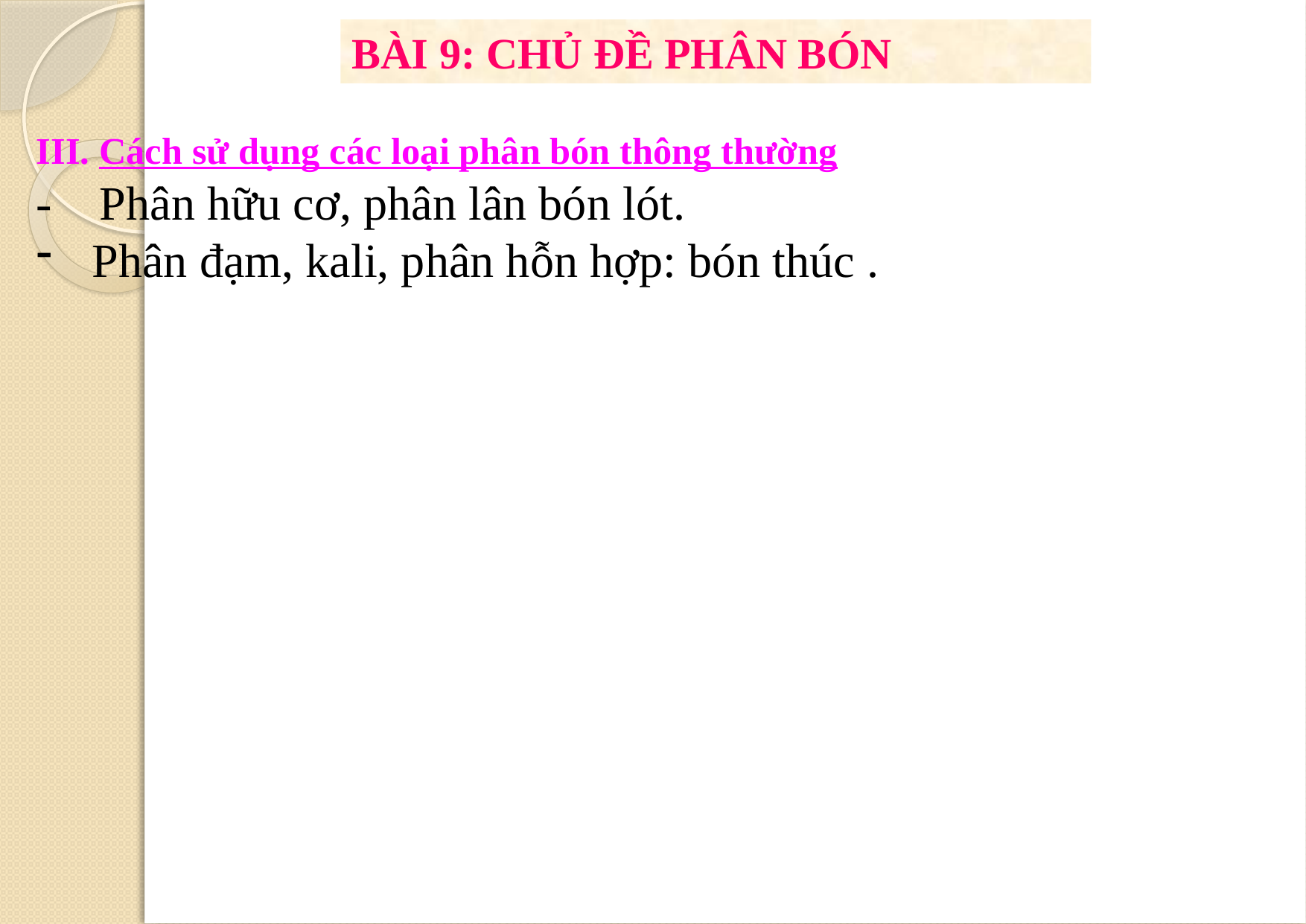

BÀI 9: CHỦ ĐỀ PHÂN BÓN

III. Cách sử dụng các loại phân bón thông thường
-    Phân hữu cơ, phân lân bón lót.
Phân đạm, kali, phân hỗn hợp: bón thúc .